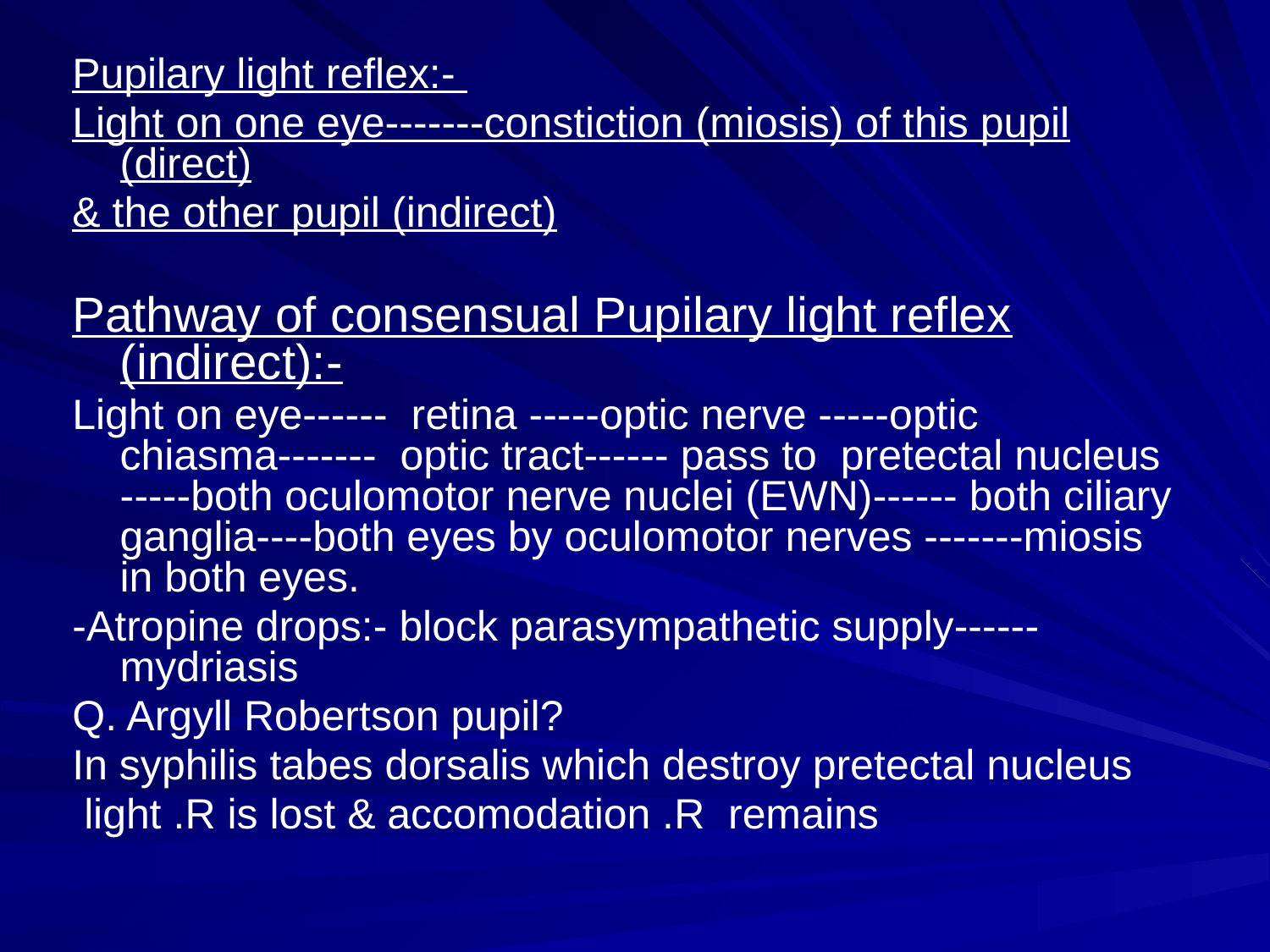

Pupilary light reflex:-
Light on one eye-------constiction (miosis) of this pupil (direct)
& the other pupil (indirect)

Pathway of consensual Pupilary light reflex (indirect):-
Light on eye------  retina -----optic nerve -----optic chiasma-------  optic tract------ pass to  pretectal nucleus -----both oculomotor nerve nuclei (EWN)------ both ciliary ganglia----both eyes by oculomotor nerves -------miosis in both eyes.
-Atropine drops:- block parasympathetic supply------mydriasis
Q. Argyll Robertson pupil?
In syphilis tabes dorsalis which destroy pretectal nucleus
 light .R is lost & accomodation .R  remains